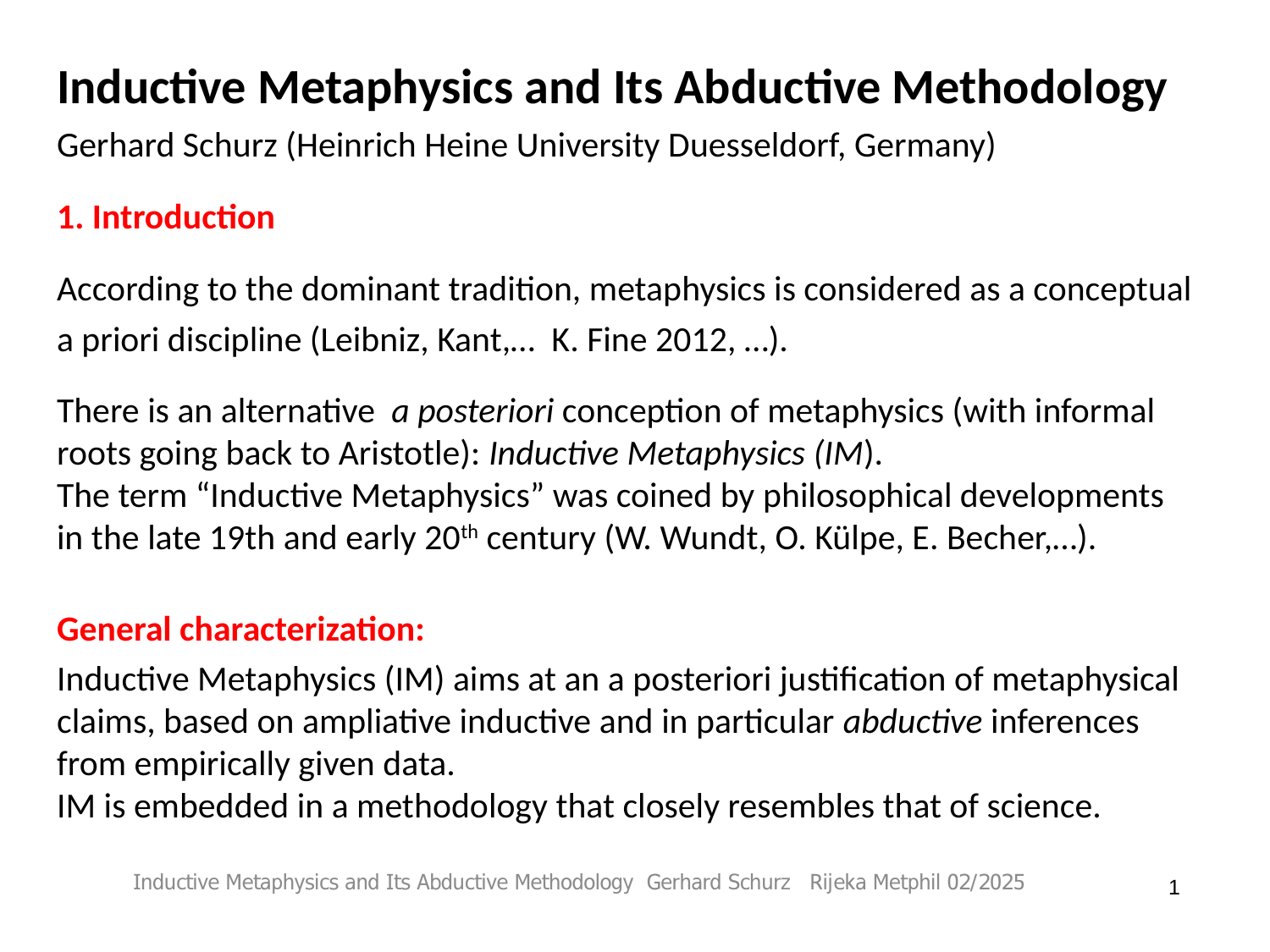

Inductive Metaphysics and Its Abductive Methodology
Gerhard Schurz (Heinrich Heine University Duesseldorf, Germany)
1. Introduction
According to the dominant tradition, metaphysics is considered as a conceptual
a priori discipline (Leibniz, Kant,…  K. Fine 2012, …).
There is an alternative  a posteriori conception of metaphysics (with informal roots going back to Aristotle): Inductive Metaphysics (IM).
The term “Inductive Metaphysics” was coined by philosophical developments
in the late 19th and early 20th century (W. Wundt, O. Külpe, E. Becher,…).
General characterization:
Inductive Metaphysics (IM) aims at an a posteriori justification of metaphysical claims, based on ampliative inductive and in particular abductive inferences
from empirically given data.
IM is embedded in a methodology that closely resembles that of science.

Inductive Metaphysics and Its Abductive Methodology  Gerhard Schurz   Rijeka Metphil 02/2025
1